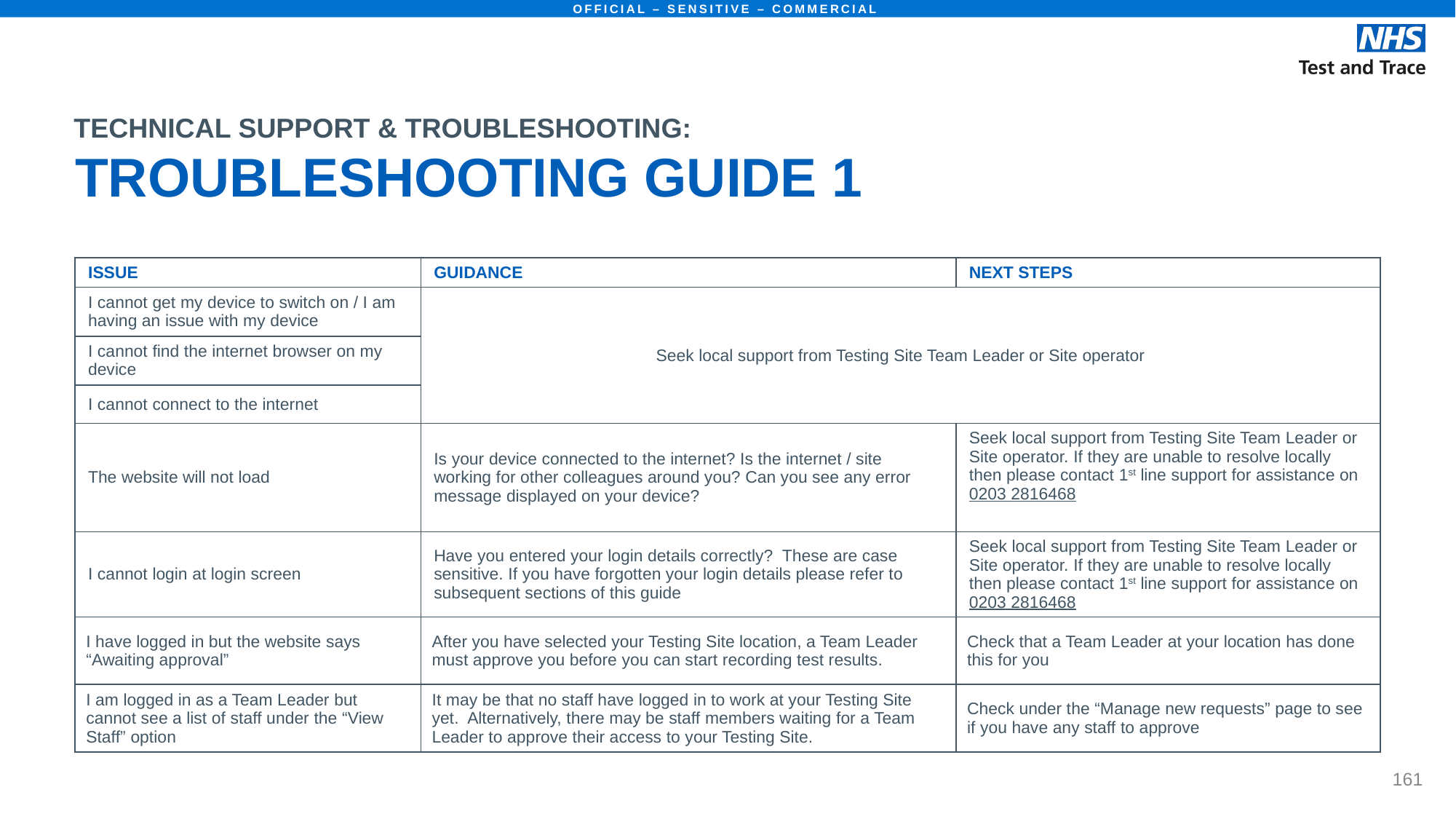

TECHNICAL SUPPORT & TROUBLESHOOTING:
# TROUBLESHOOTING GUIDE 1
| ISSUE | GUIDANCE | NEXT STEPS |
| --- | --- | --- |
| I cannot get my device to switch on / I am having an issue with my device | Seek local support from Testing Site Team Leader or Site operator |  |
| I cannot find the internet browser on my device |  |  |
| I cannot connect to the internet |  |  |
| The website will not load | Is your device connected to the internet? Is the internet / site working for other colleagues around you? Can you see any error message displayed on your device? | Seek local support from Testing Site Team Leader or Site operator. If they are unable to resolve locally then please contact 1st line support for assistance on 0203 2816468 |
| I cannot login at login screen | Have you entered your login details correctly?  These are case sensitive. If you have forgotten your login details please refer to subsequent sections of this guide | Seek local support from Testing Site Team Leader or Site operator. If they are unable to resolve locally then please contact 1st line support for assistance on 0203 2816468 |
| I have logged in but the website says “Awaiting approval” | After you have selected your Testing Site location, a Team Leader must approve you before you can start recording test results. | Check that a Team Leader at your location has done this for you |
| I am logged in as a Team Leader but cannot see a list of staff under the “View Staff” option | It may be that no staff have logged in to work at your Testing Site yet.  Alternatively, there may be staff members waiting for a Team Leader to approve their access to your Testing Site. | Check under the “Manage new requests” page to see if you have any staff to approve |